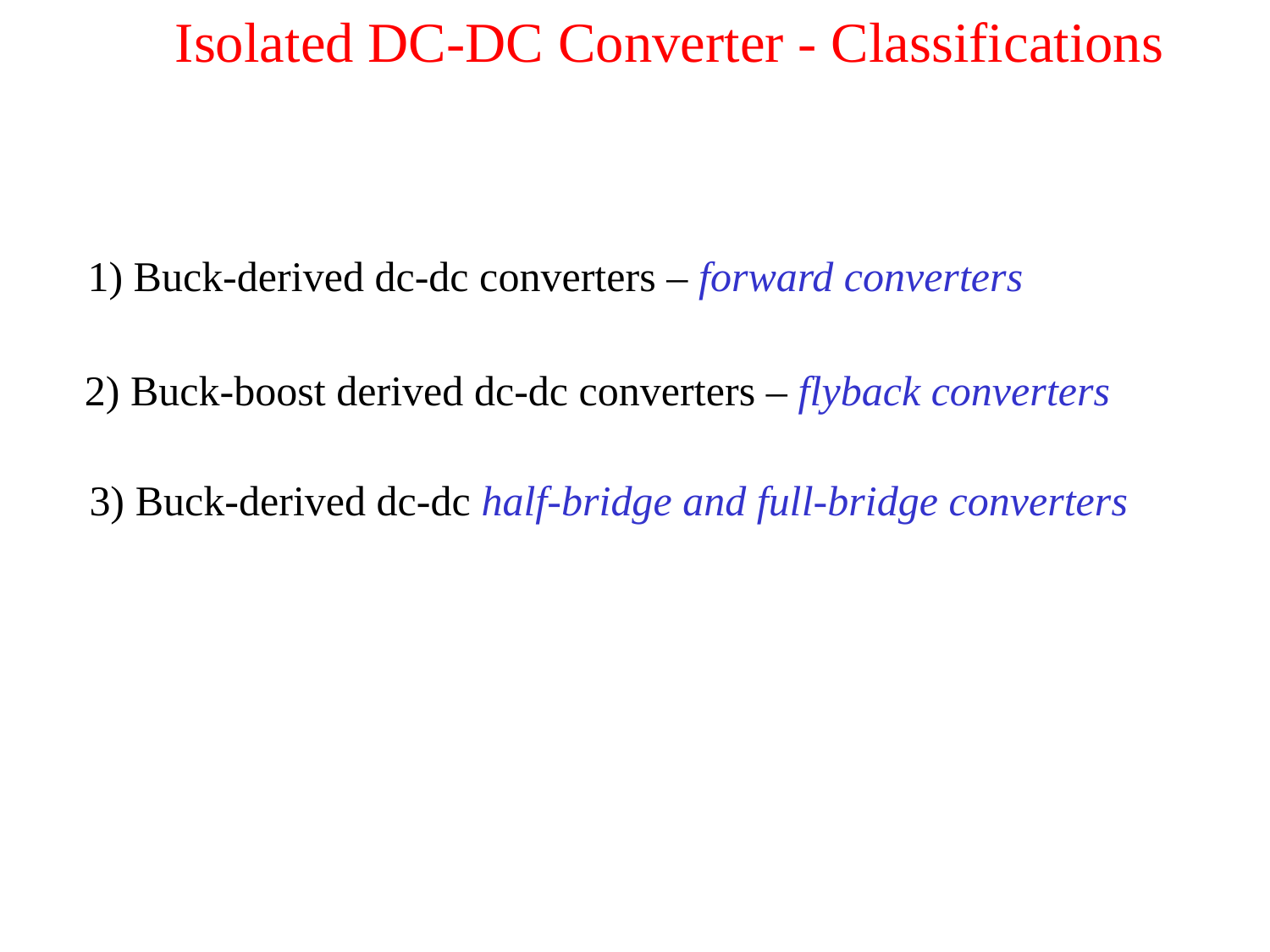

Isolated DC-DC Converter - Classifications
1) Buck-derived dc-dc converters – forward converters
2) Buck-boost derived dc-dc converters – flyback converters
3) Buck-derived dc-dc half-bridge and full-bridge converters